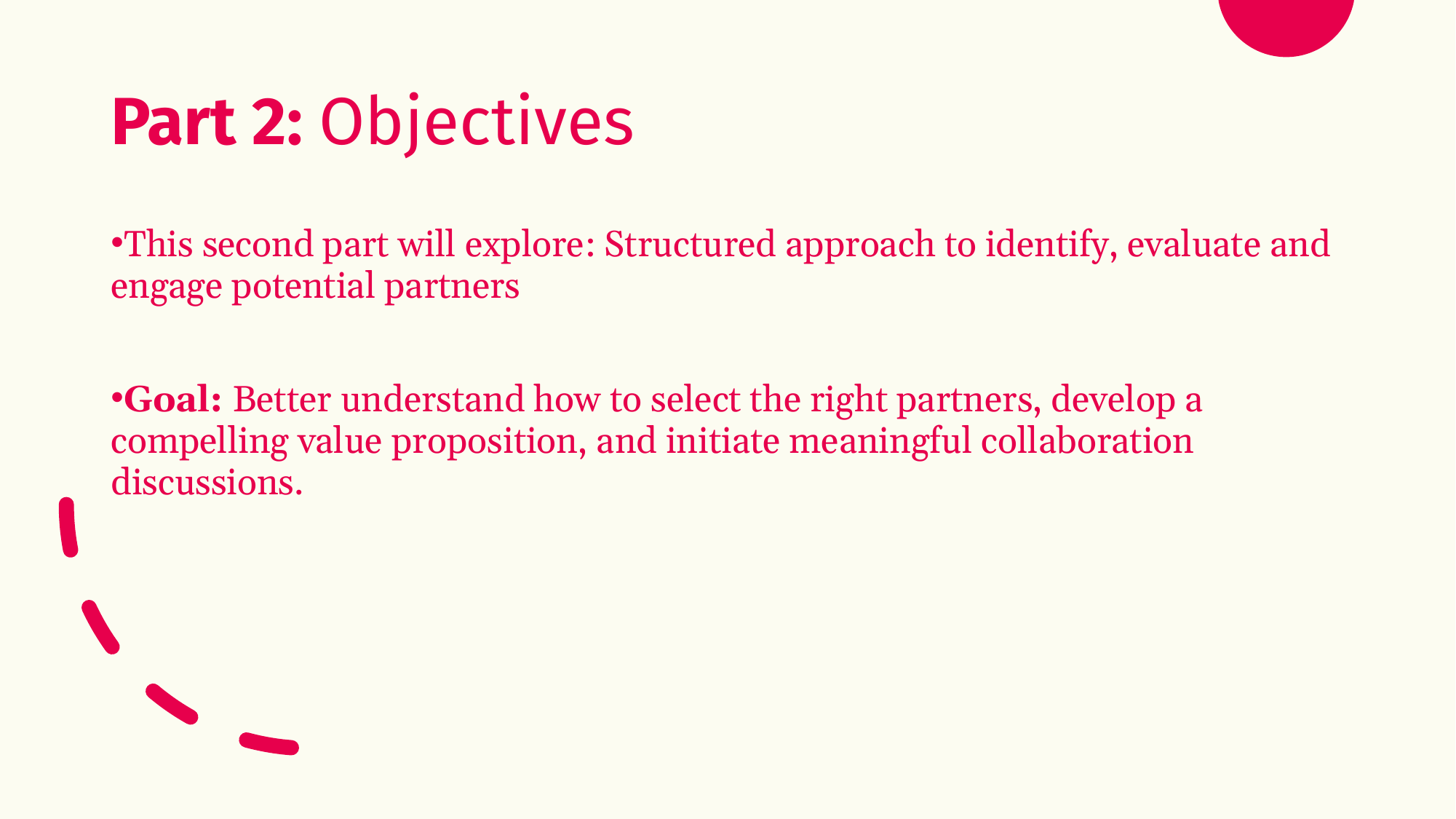

# Part 2: Objectives
This second part will explore: Structured approach to identify, evaluate and engage potential partners

Goal: Better understand how to select the right partners, develop a compelling value proposition, and initiate meaningful collaboration discussions.